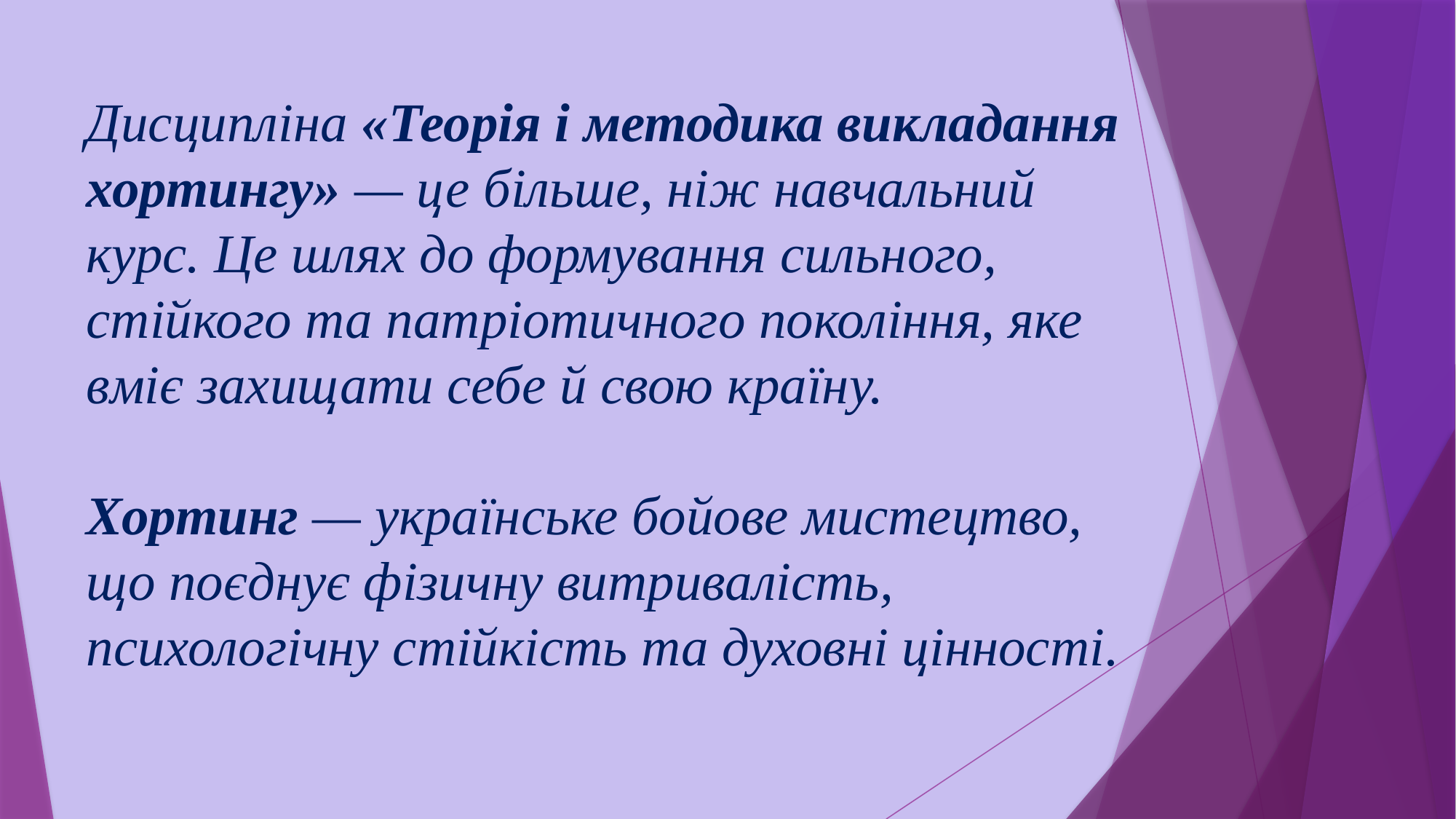

Дисципліна «Теорія і методика викладання хортингу» — це більше, ніж навчальний курс. Це шлях до формування сильного, стійкого та патріотичного покоління, яке вміє захищати себе й свою країну.

Хортинг — українське бойове мистецтво, що поєднує фізичну витривалість, психологічну стійкість та духовні цінності.